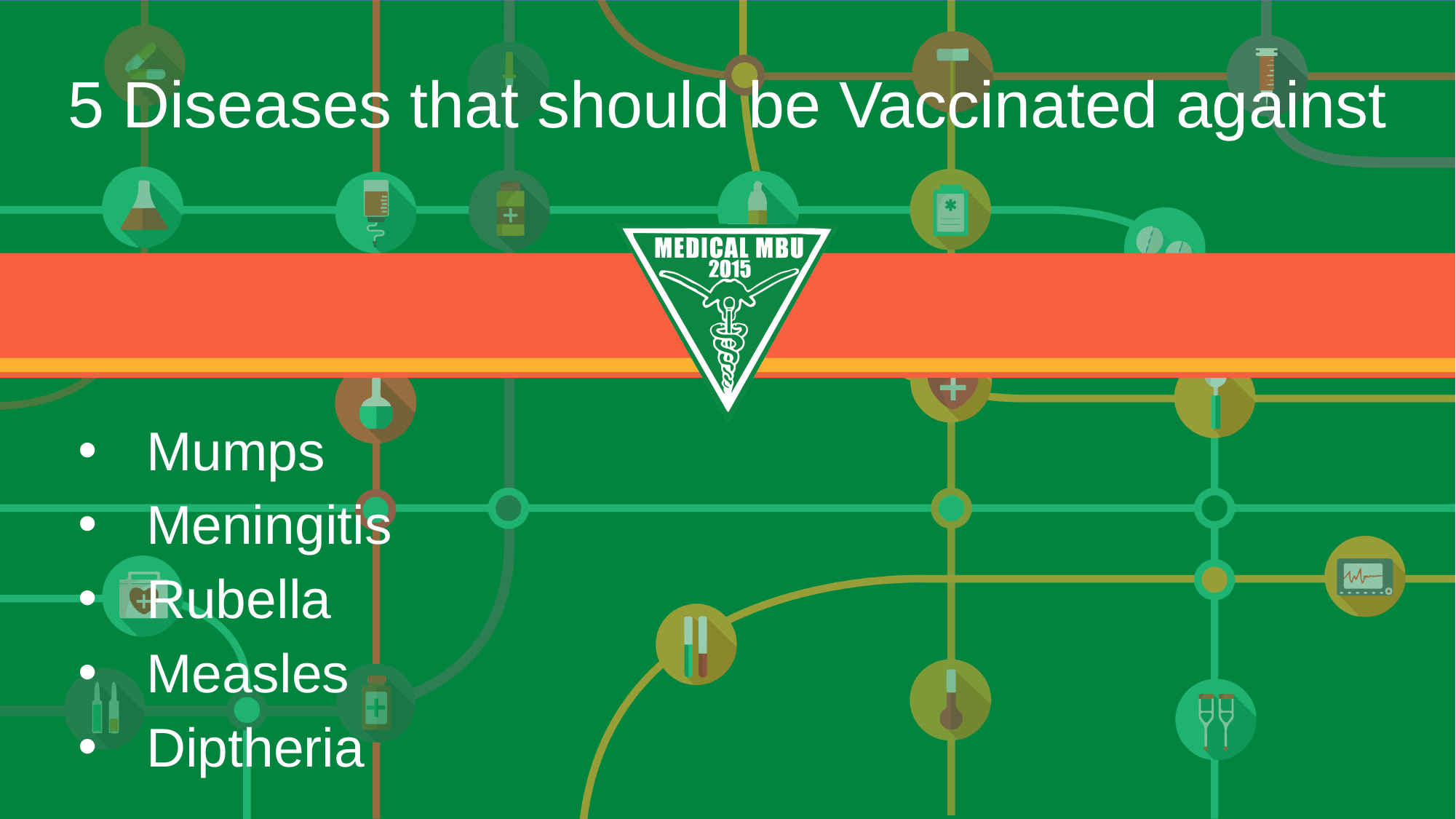

# 5 Diseases that should be Vaccinated against

Mumps
Meningitis
Rubella
Measles
Diptheria